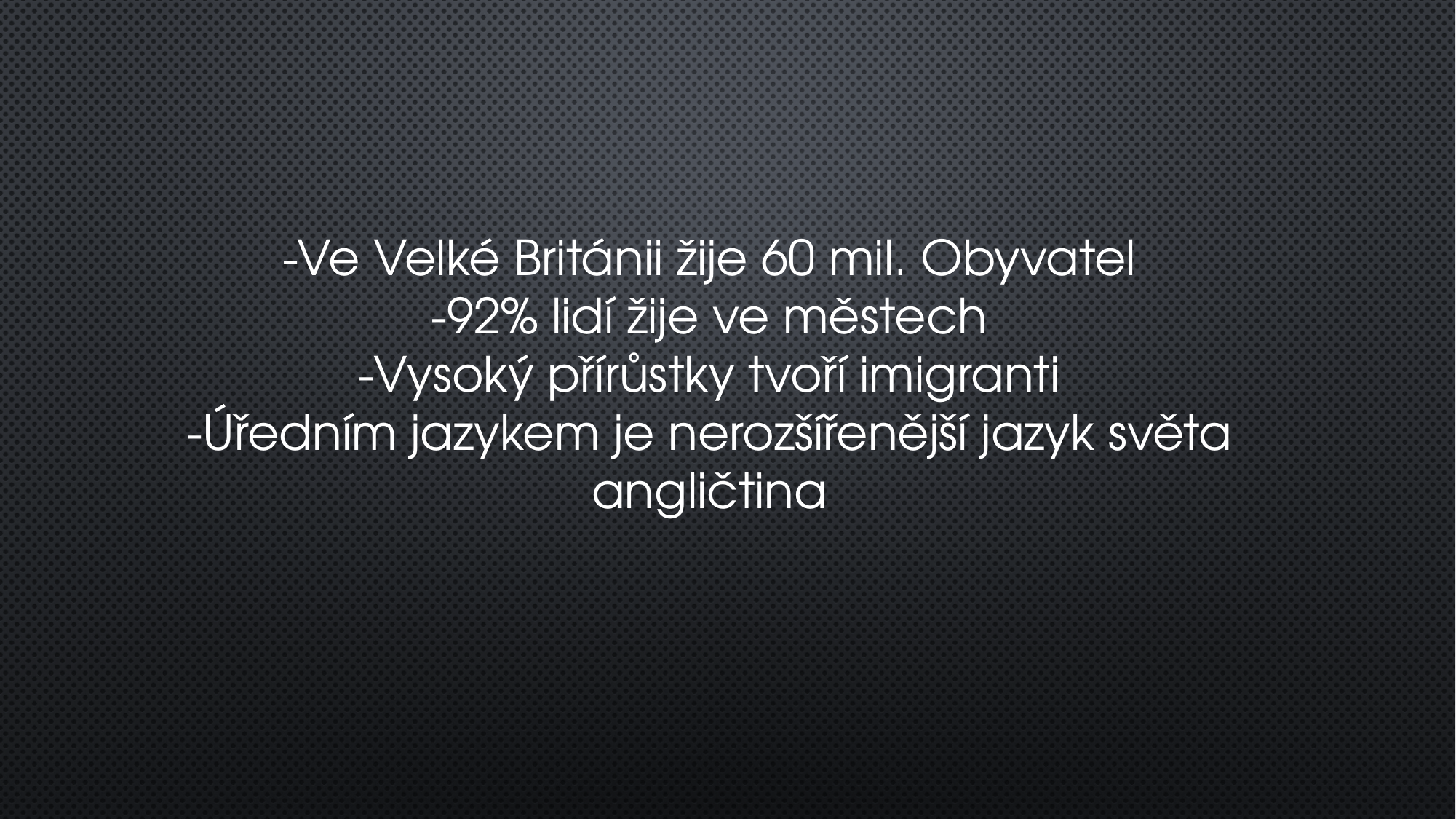

-Ve Velké Británii žije 60 mil. Obyvatel
-92% lidí žije ve městech
-Vysoký přírůstky tvoří imigranti
-Úředním jazykem je nerozšířenější jazyk světa angličtina